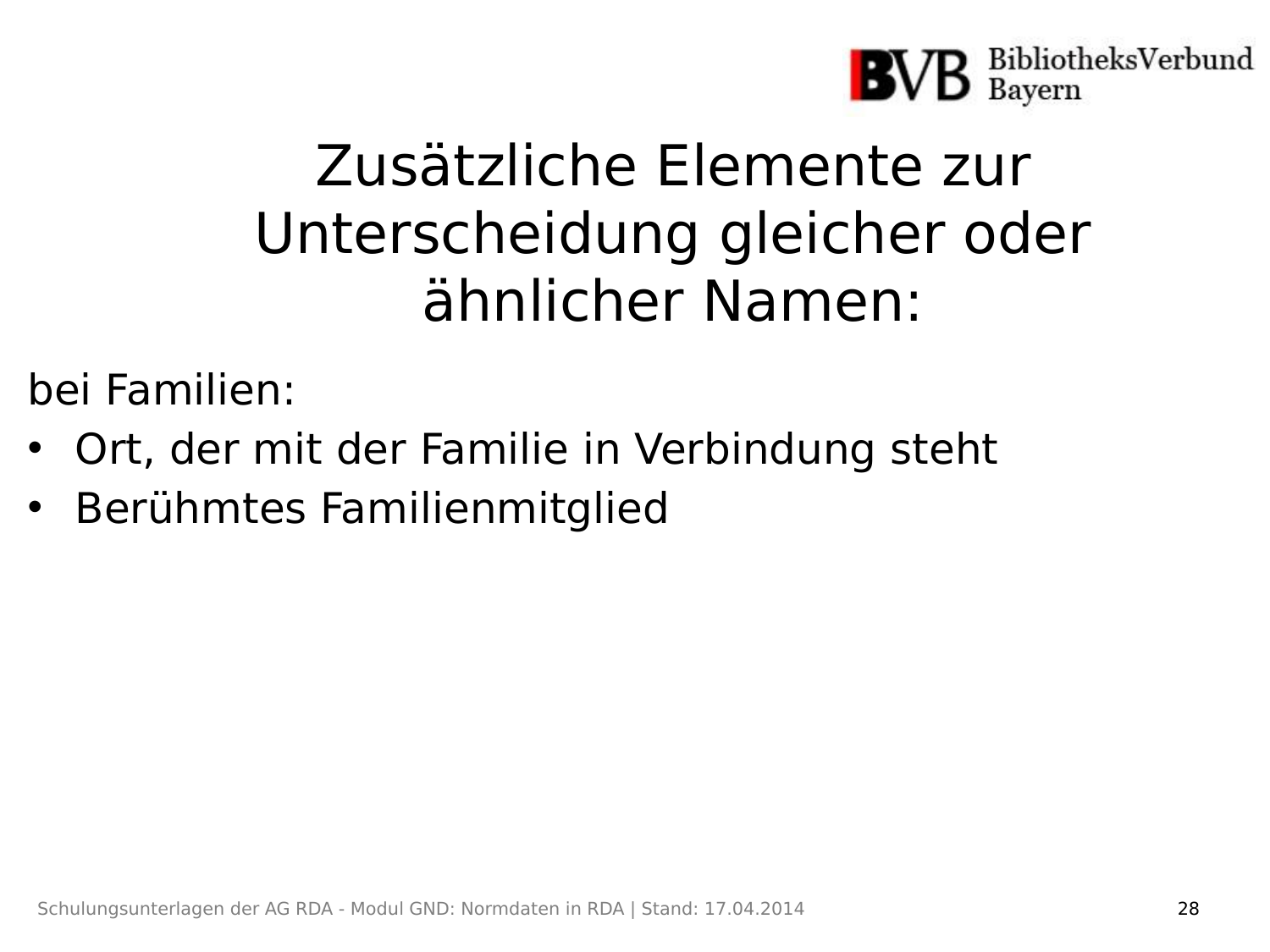

Zusätzliche Elemente zur Unterscheidung gleicher oder ähnlicher Namen:
bei Familien:
Ort, der mit der Familie in Verbindung steht
Berühmtes Familienmitglied